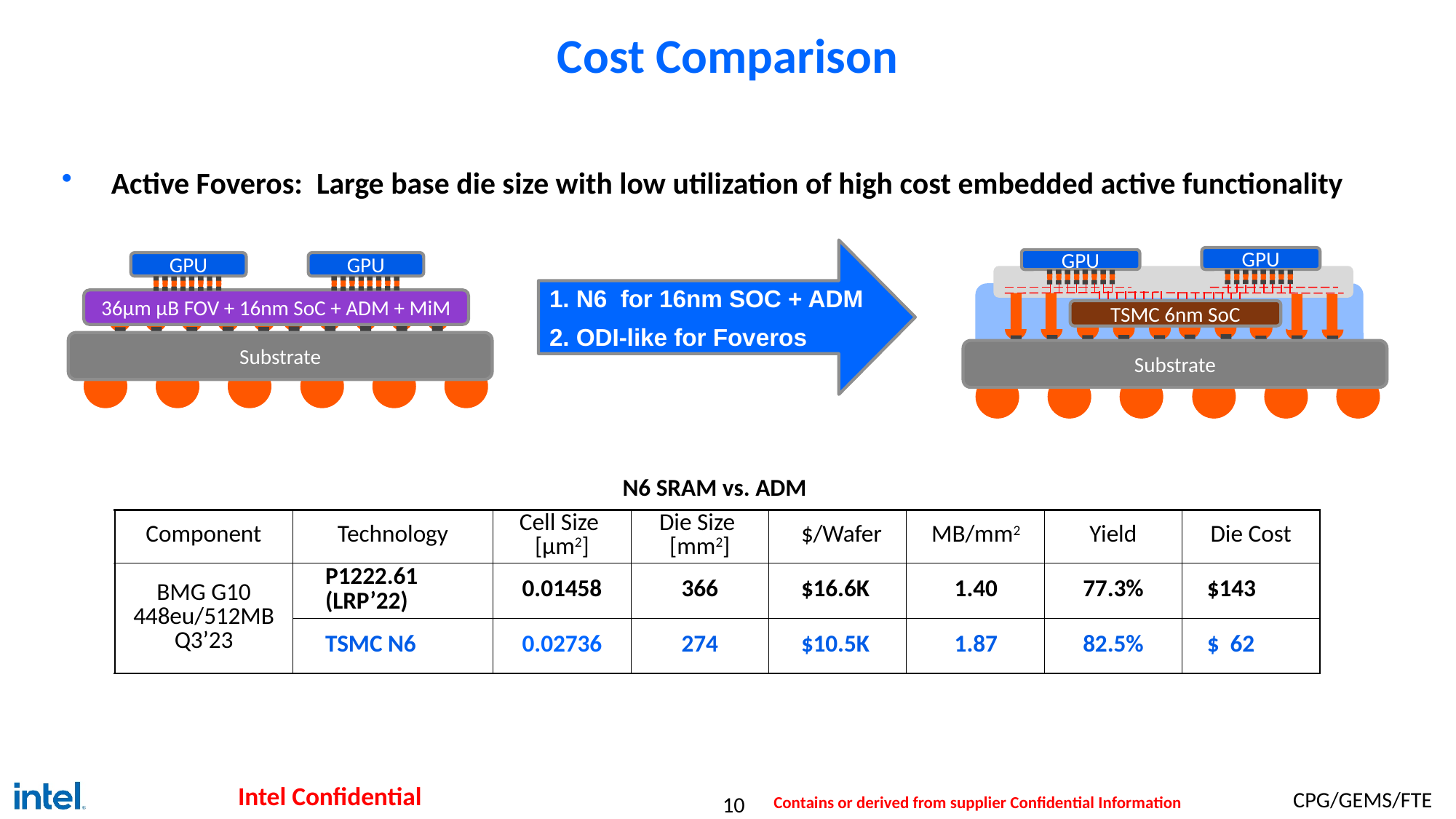

# Cost Comparison
Active Foveros:  Large base die size with low utilization of high cost embedded active functionality

1. N6  for 16nm SOC + ADM
2. ODI-like for Foveros
GPU
GPU

TSMC 6nm SoC

Substrate

GPU
GPU

36µm µB FOV + 16nm SoC + ADM + MiM

Substrate

| N6 SRAM vs. ADM |  |  |  |  |  |  |  |
| --- | --- | --- | --- | --- | --- | --- | --- |
| Component | Technology | Cell Size [µm2] | Die Size [mm2] | $/Wafer | MB/mm2 | Yield | Die Cost |
| BMG G10 448eu/512MB Q3’23 | P1222.61 (LRP’22) | 0.01458 | 366 | $16.6K | 1.40 | 77.3% | $143 |
|  | TSMC N6 | 0.02736 | 274 | $10.5K | 1.87 | 82.5% | $ 62 |